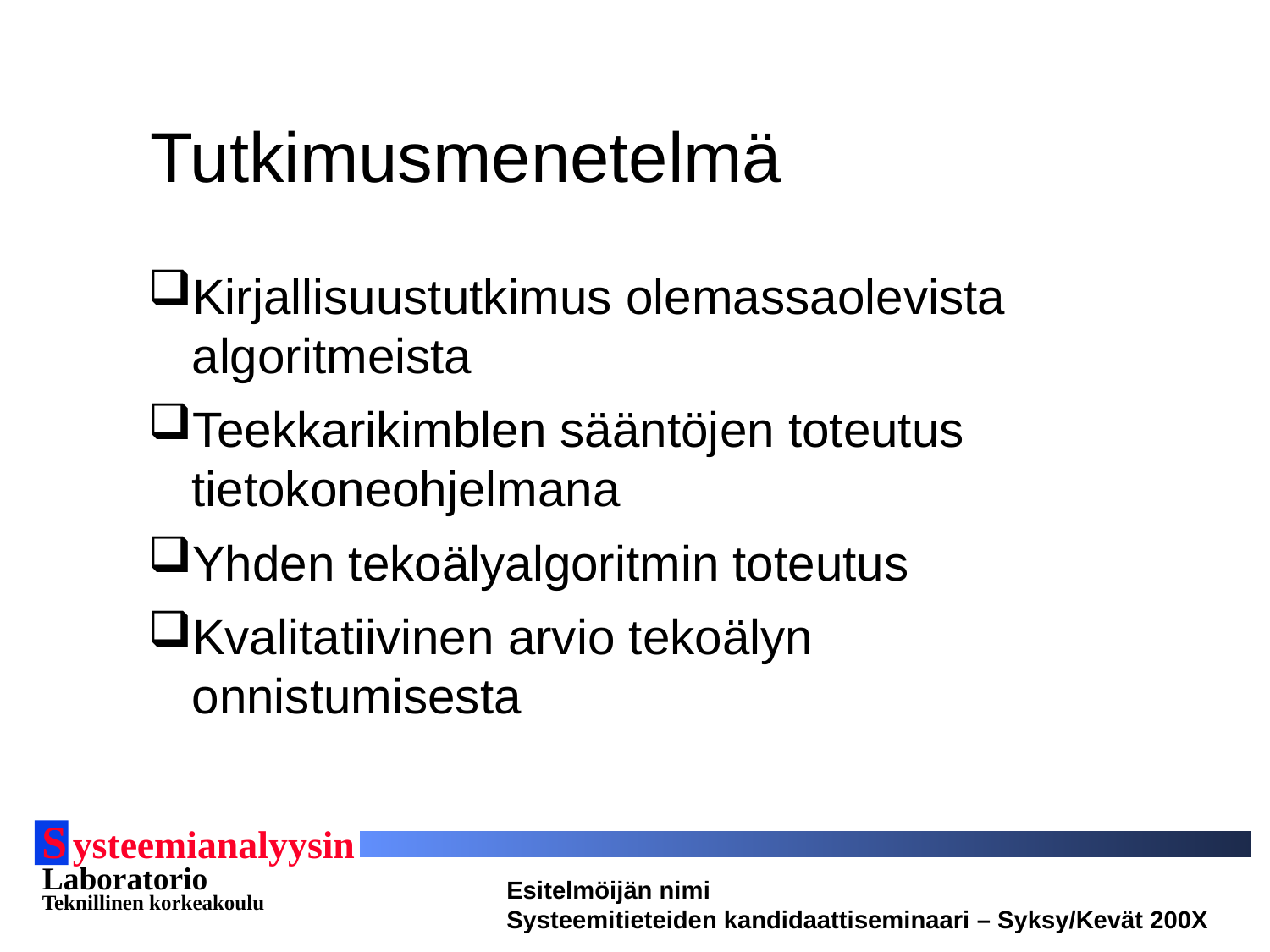

# Tutkimusmenetelmä
Kirjallisuustutkimus olemassaolevista algoritmeista
Teekkarikimblen sääntöjen toteutus tietokoneohjelmana
Yhden tekoälyalgoritmin toteutus
Kvalitatiivinen arvio tekoälyn onnistumisesta